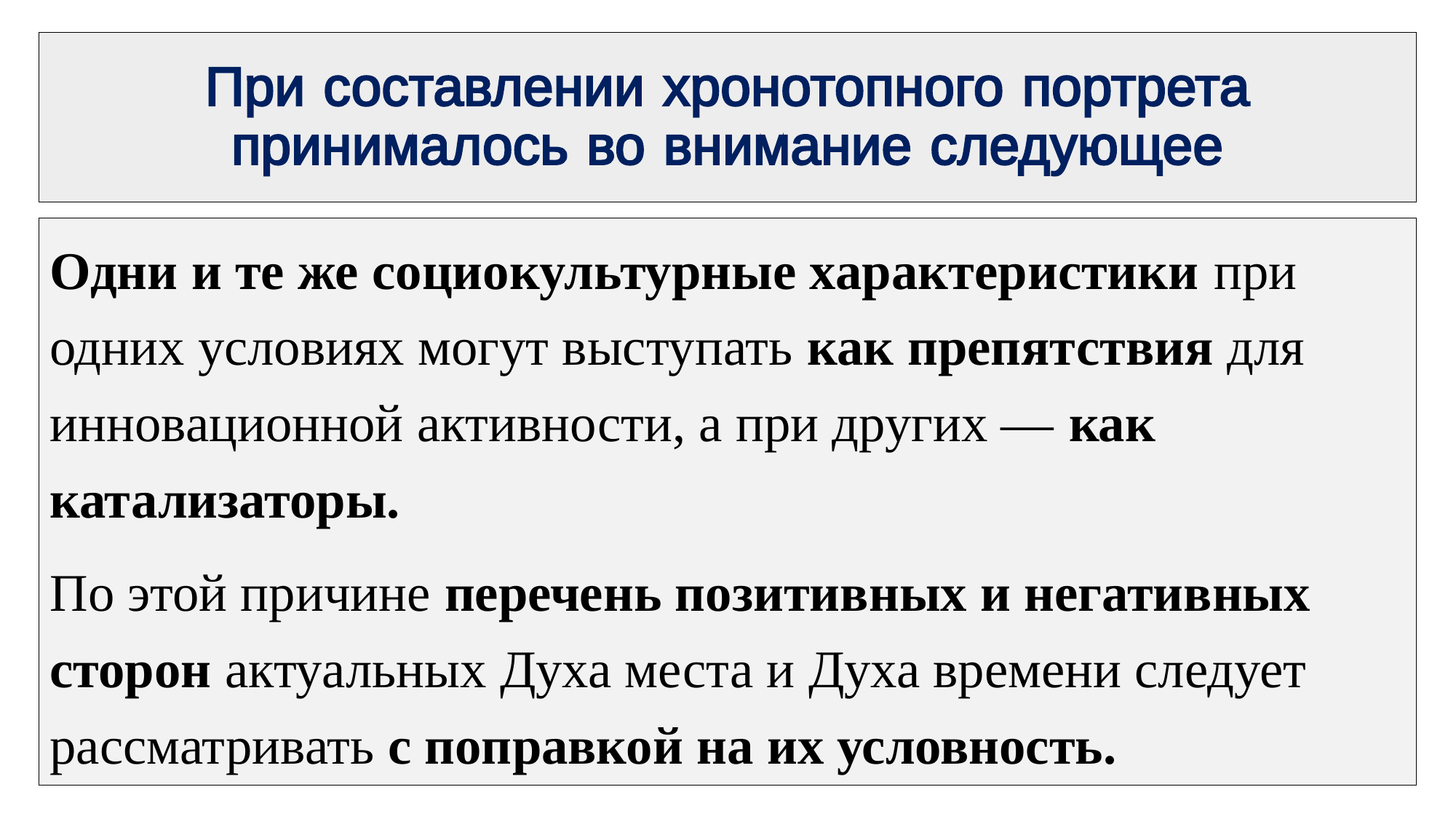

# При составлении хронотопного портрета принималось во внимание следующее
Одни и те же социокультурные характеристики при одних условиях могут выступать как препятствия для инновационной активности, а при других — как катализаторы.
По этой причине перечень позитивных и негативных сторон актуальных Духа места и Духа времени следует рассматривать с поправкой на их условность.